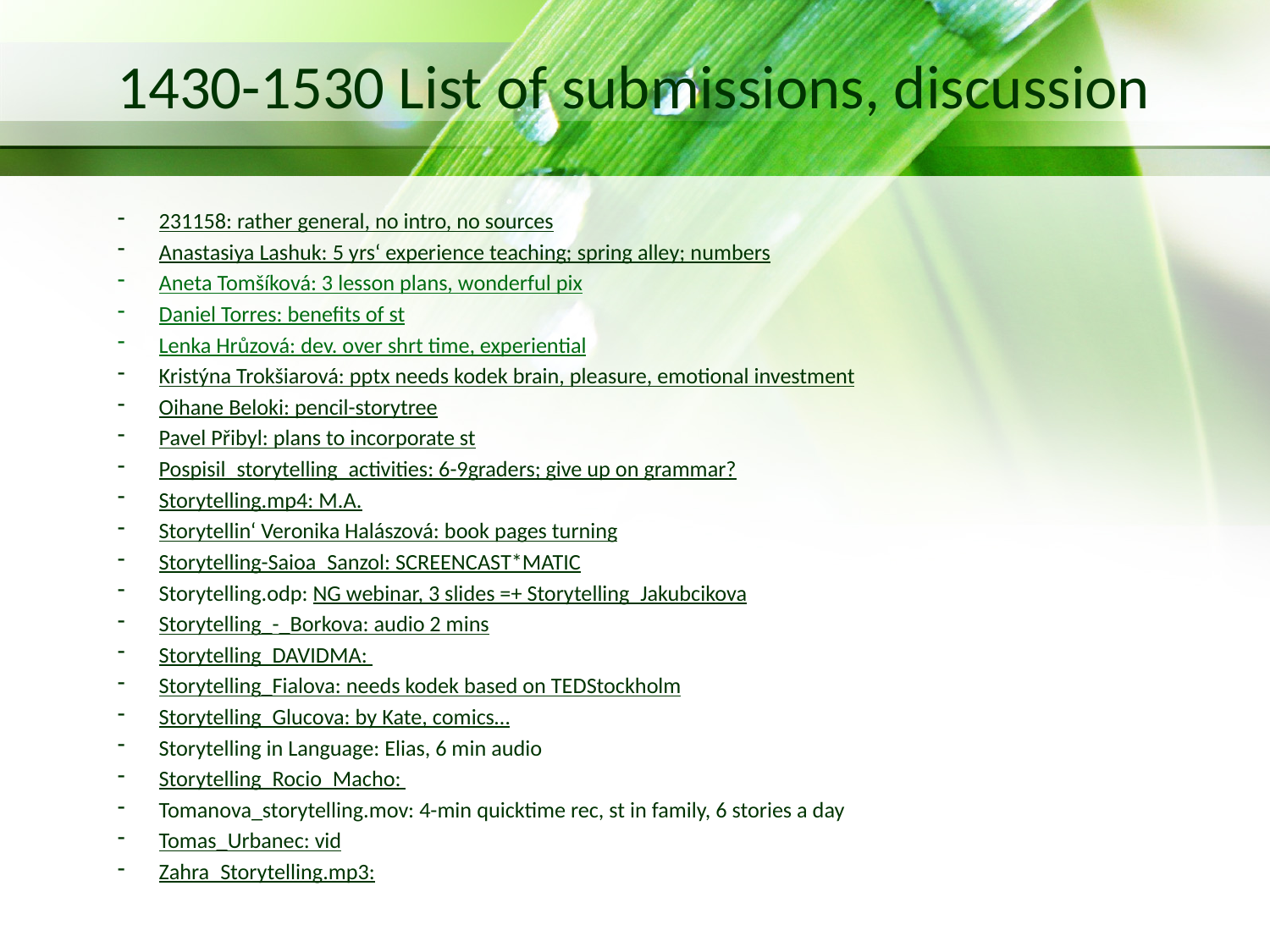

# 1430-1530 List of submissions, discussion
231158: rather general, no intro, no sources
Anastasiya Lashuk: 5 yrs‘ experience teaching; spring alley; numbers
Aneta Tomšíková: 3 lesson plans, wonderful pix
Daniel Torres: benefits of st
Lenka Hrůzová: dev. over shrt time, experiential
Kristýna Trokšiarová: pptx needs kodek brain, pleasure, emotional investment
Oihane Beloki: pencil-storytree
Pavel Přibyl: plans to incorporate st
Pospisil_storytelling_activities: 6-9graders; give up on grammar?
Storytelling.mp4: M.A.
Storytellin‘ Veronika Halászová: book pages turning
Storytelling-Saioa_Sanzol: SCREENCAST*MATIC
Storytelling.odp: NG webinar, 3 slides =+ Storytelling_Jakubcikova
Storytelling_-_Borkova: audio 2 mins
Storytelling_DAVIDMA:
Storytelling_Fialova: needs kodek based on TEDStockholm
Storytelling_Glucova: by Kate, comics…
Storytelling in Language: Elias, 6 min audio
Storytelling_Rocio_Macho:
Tomanova_storytelling.mov: 4-min quicktime rec, st in family, 6 stories a day
Tomas_Urbanec: vid
Zahra_Storytelling.mp3: